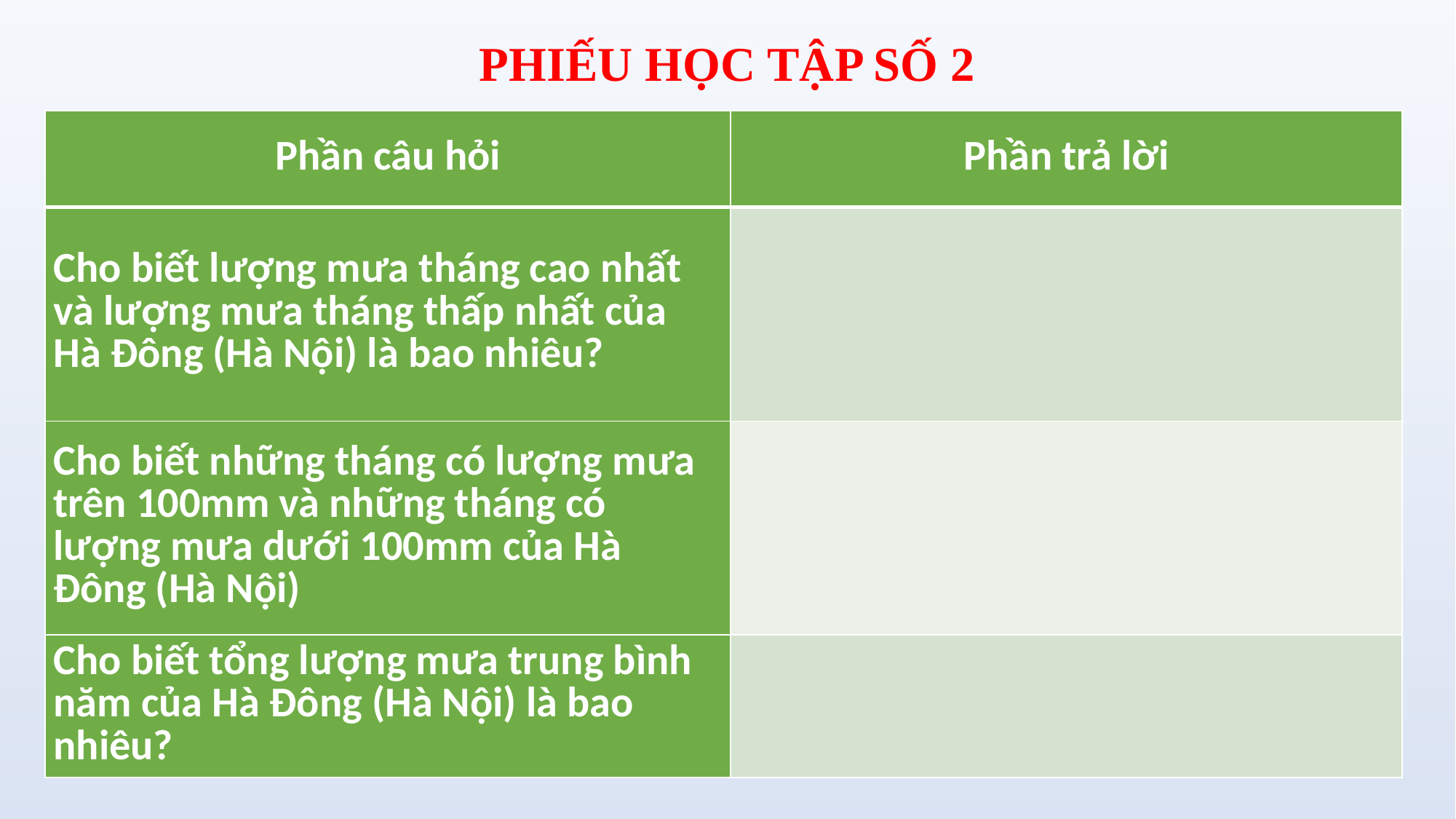

PHIẾU HỌC TẬP SỐ 2
| Phần câu hỏi | Phần trả lời |
| --- | --- |
| Cho biết lượng mưa tháng cao nhất và lượng mưa tháng thấp nhất của Hà Đông (Hà Nội) là bao nhiêu? |  |
| Cho biết những tháng có lượng mưa trên 100mm và những tháng có lượng mưa dưới 100mm của Hà Đông (Hà Nội) |  |
| Cho biết tổng lượng mưa trung bình năm của Hà Đông (Hà Nội) là bao nhiêu? |  |